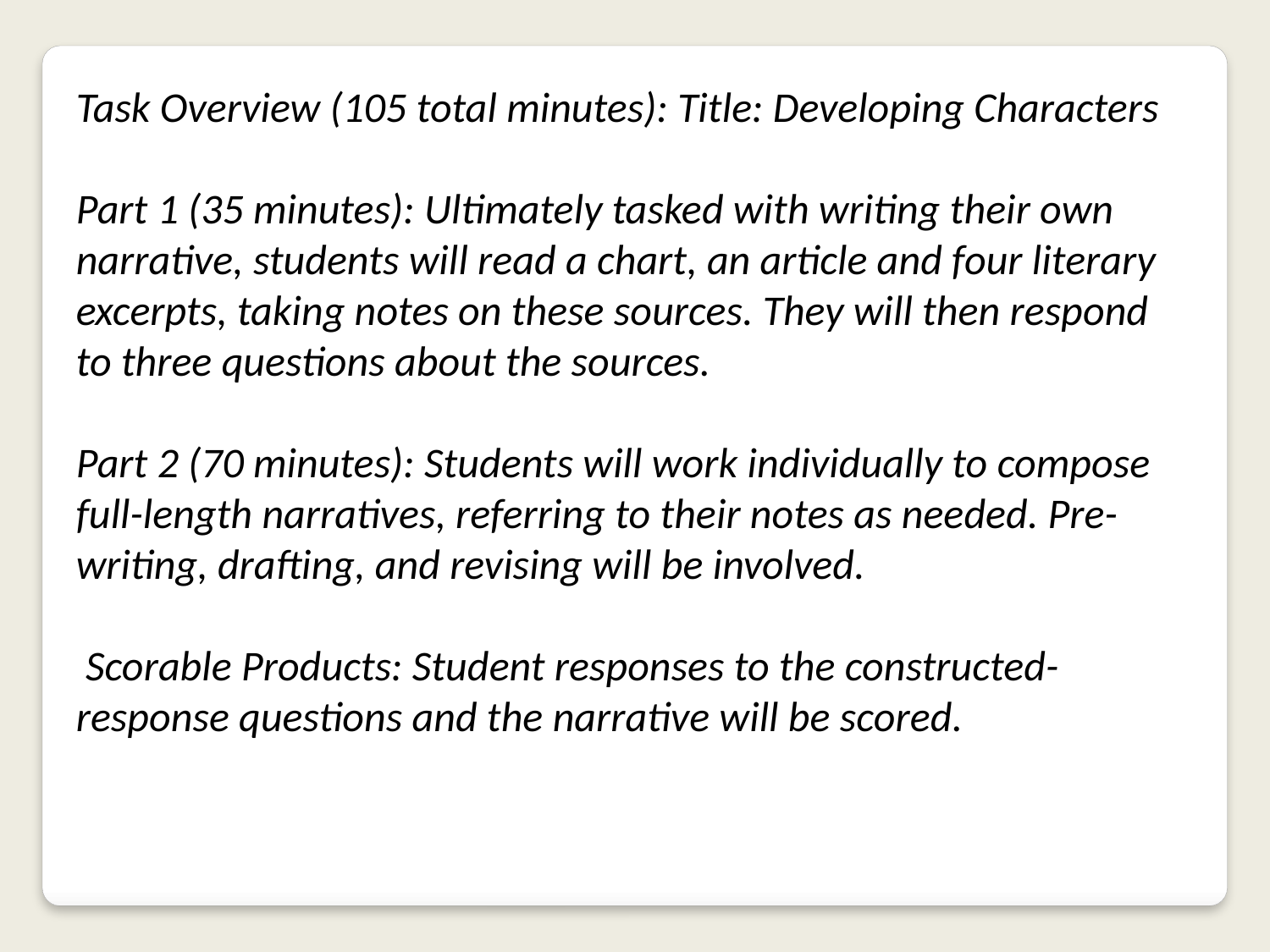

Task Overview (105 total minutes): Title: Developing Characters

Part 1 (35 minutes): Ultimately tasked with writing their own narrative, students will read a chart, an article and four literary excerpts, taking notes on these sources. They will then respond to three questions about the sources.

Part 2 (70 minutes): Students will work individually to compose full-length narratives, referring to their notes as needed. Pre-writing, drafting, and revising will be involved.

 Scorable Products: Student responses to the constructed-response questions and the narrative will be scored.